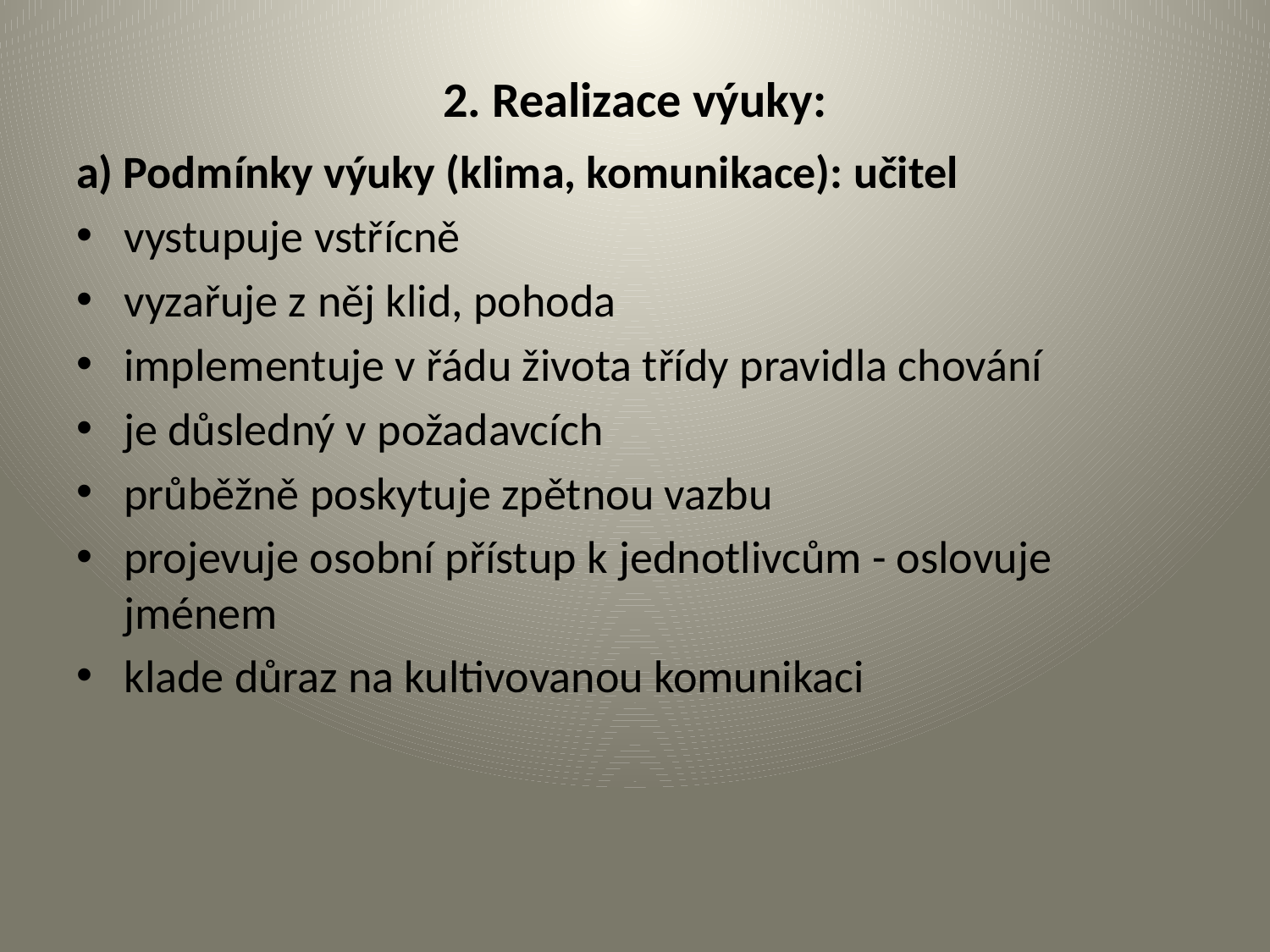

# 2. Realizace výuky:
a) Podmínky výuky (klima, komunikace): učitel
vystupuje vstřícně
vyzařuje z něj klid, pohoda
implementuje v řádu života třídy pravidla chování
je důsledný v požadavcích
průběžně poskytuje zpětnou vazbu
projevuje osobní přístup k jednotlivcům - oslovuje jménem
klade důraz na kultivovanou komunikaci